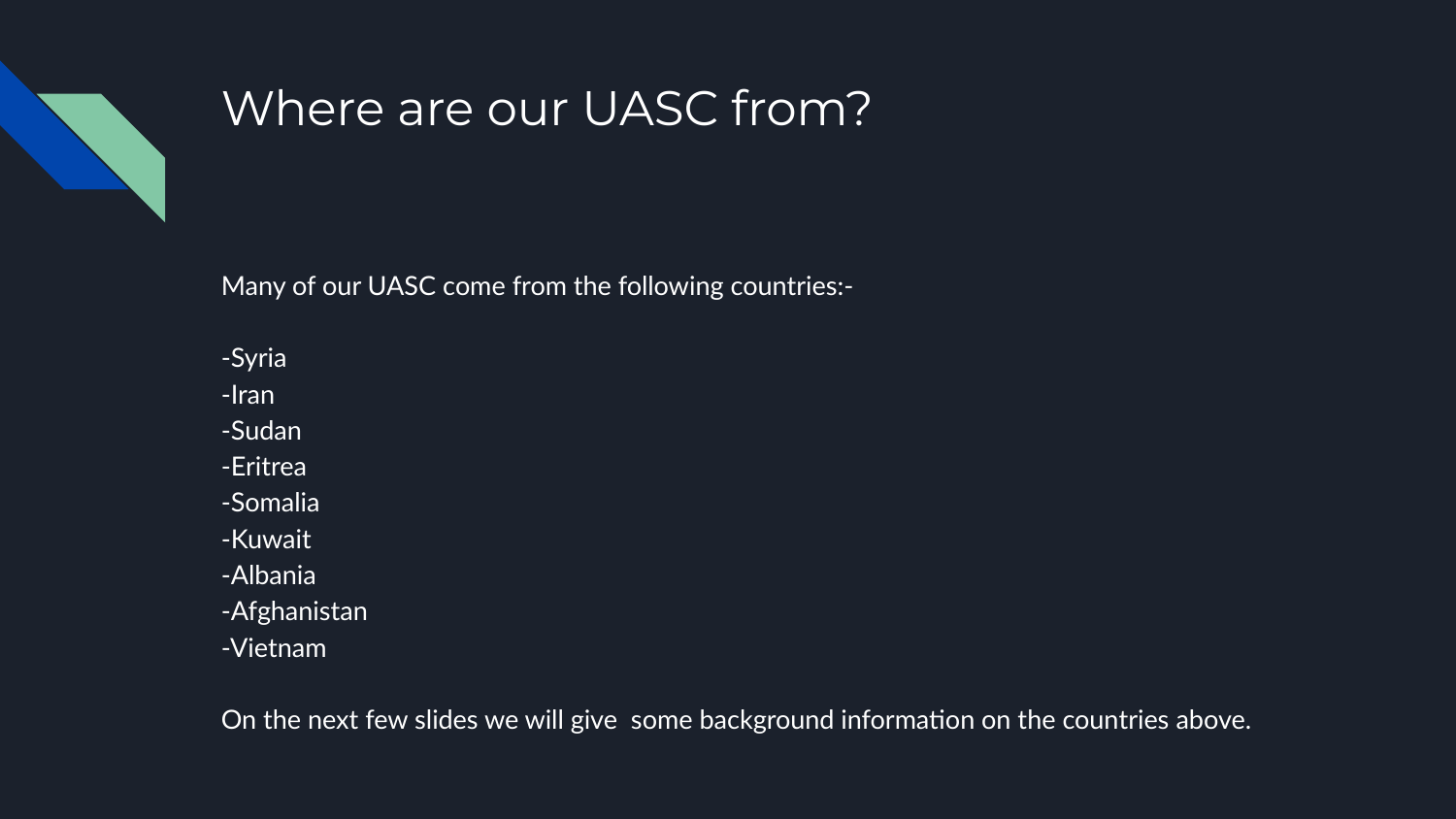

# Where are our UASC from?
Many of our UASC come from the following countries:-
-Syria
-Iran
-Sudan
-Eritrea
-Somalia
-Kuwait
-Albania
-Afghanistan
-Vietnam
On the next few slides we will give  some background information on the countries above.